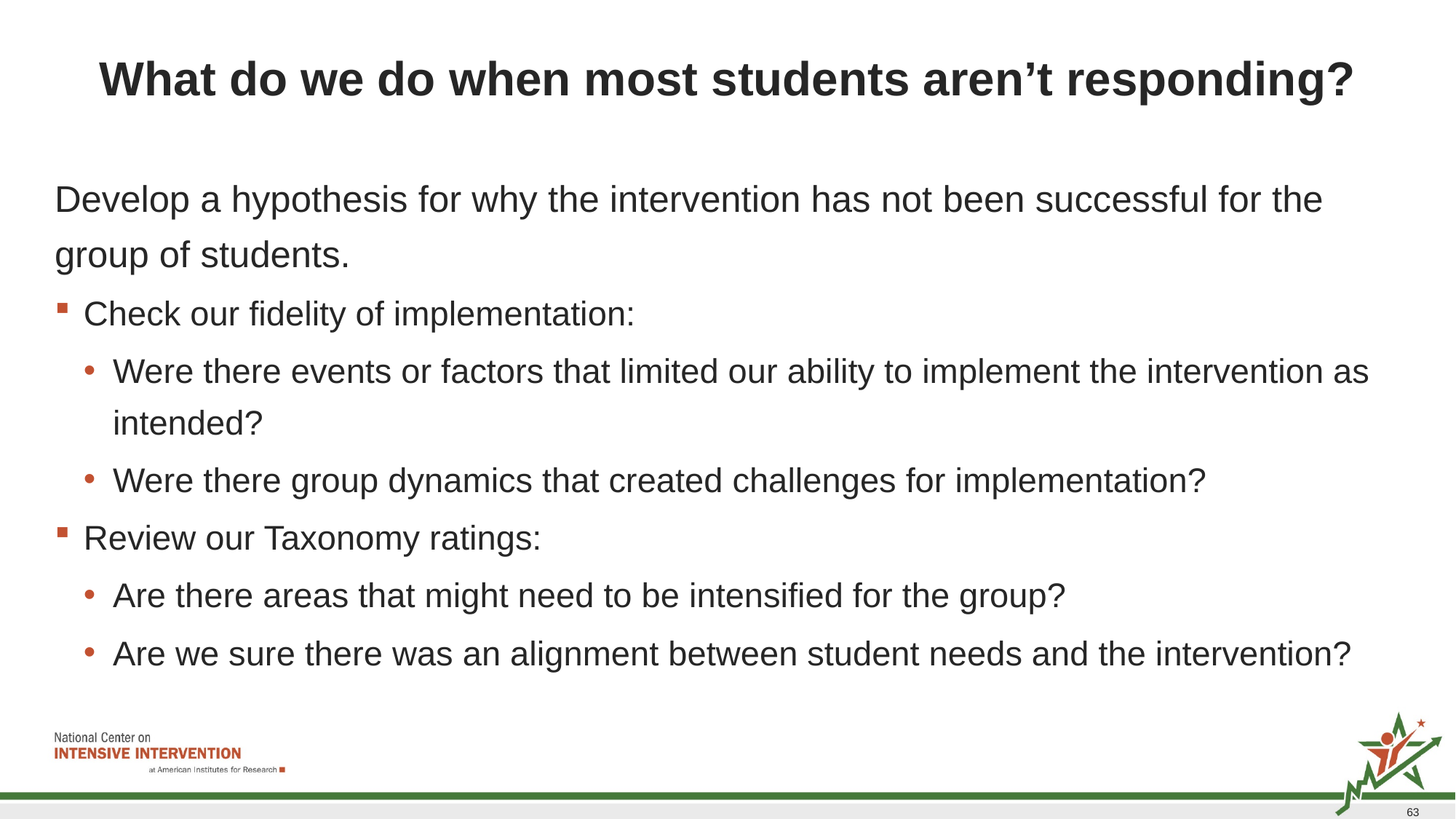

# What do we do when most students aren’t responding?
Develop a hypothesis for why the intervention has not been successful for the group of students.
Check our fidelity of implementation:
Were there events or factors that limited our ability to implement the intervention as intended?
Were there group dynamics that created challenges for implementation?
Review our Taxonomy ratings:
Are there areas that might need to be intensified for the group?
Are we sure there was an alignment between student needs and the intervention?

63